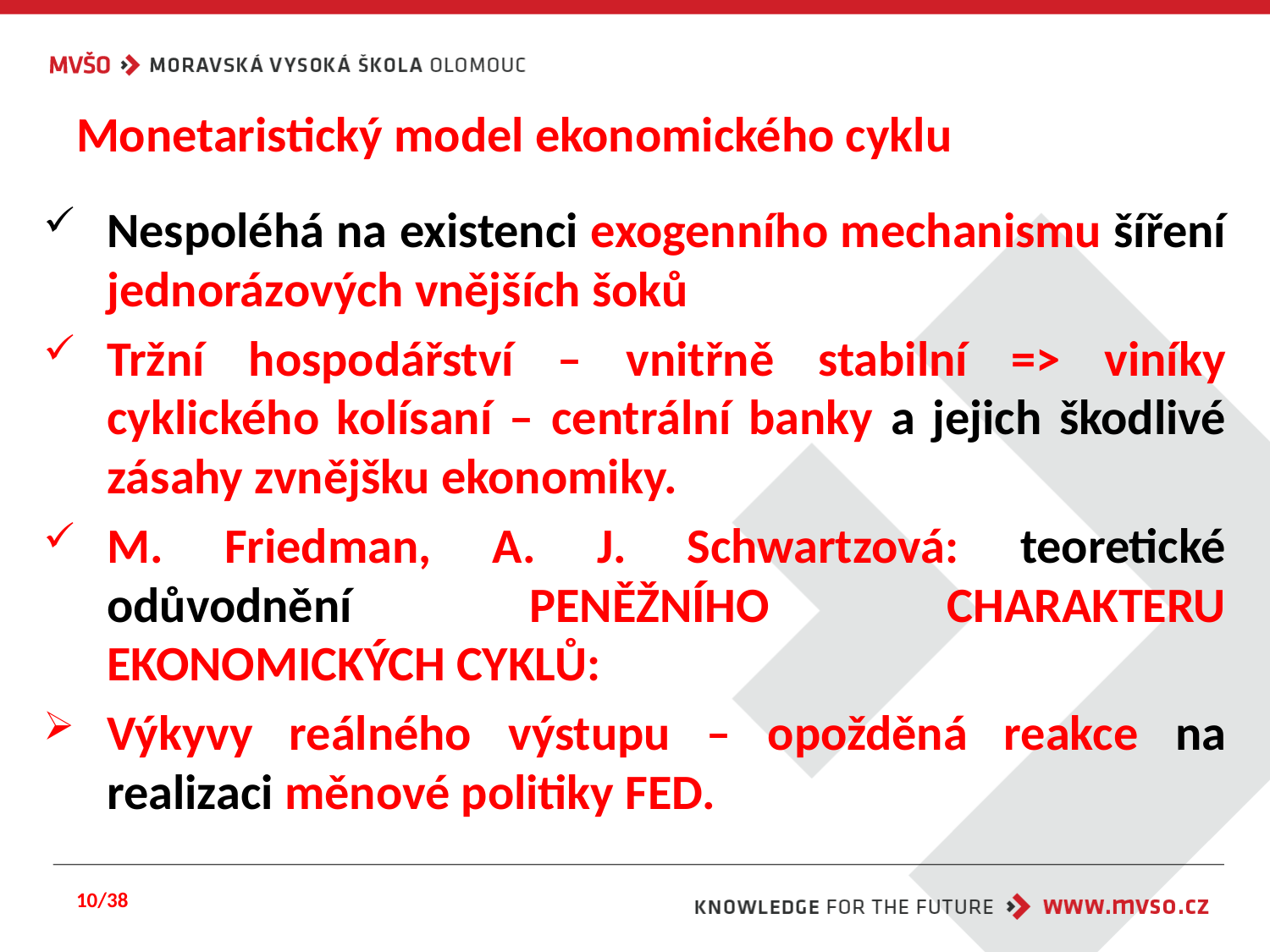

# Monetaristický model ekonomického cyklu
Nespoléhá na existenci exogenního mechanismu šíření jednorázových vnějších šoků
Tržní hospodářství – vnitřně stabilní => viníky cyklického kolísaní – centrální banky a jejich škodlivé zásahy zvnějšku ekonomiky.
M. Friedman, A. J. Schwartzová: teoretické odůvodnění PENĚŽNÍHO CHARAKTERU EKONOMICKÝCH CYKLŮ:
Výkyvy reálného výstupu – opožděná reakce na realizaci měnové politiky FED.
10/38